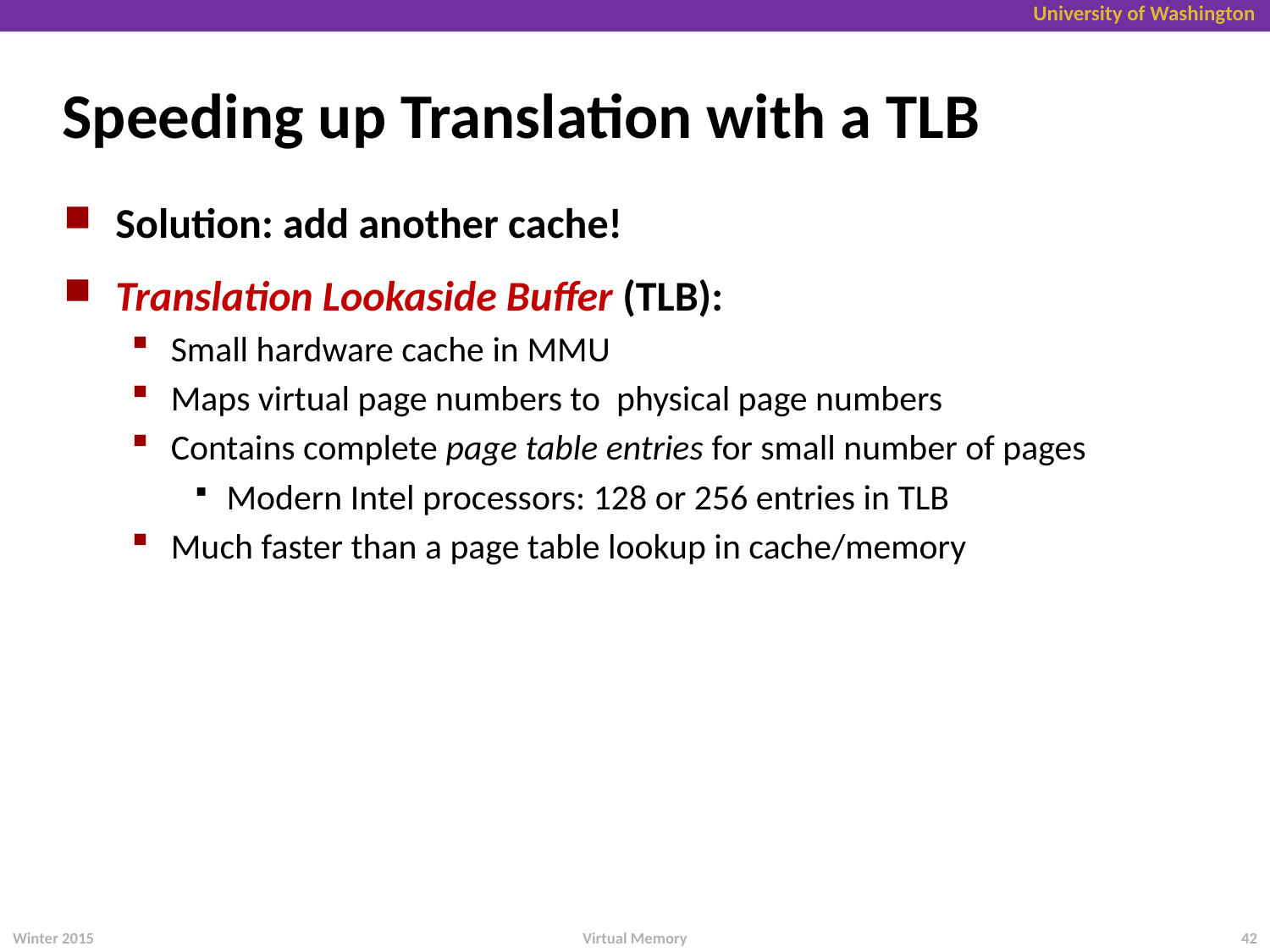

# Speeding up Translation with a TLB
Solution: add another cache!
Translation Lookaside Buffer (TLB):
Small hardware cache in MMU
Maps virtual page numbers to  physical page numbers
Contains complete page table entries for small number of pages
Modern Intel processors: 128 or 256 entries in TLB
Much faster than a page table lookup in cache/memory
Virtual Memory
Winter 2015
42